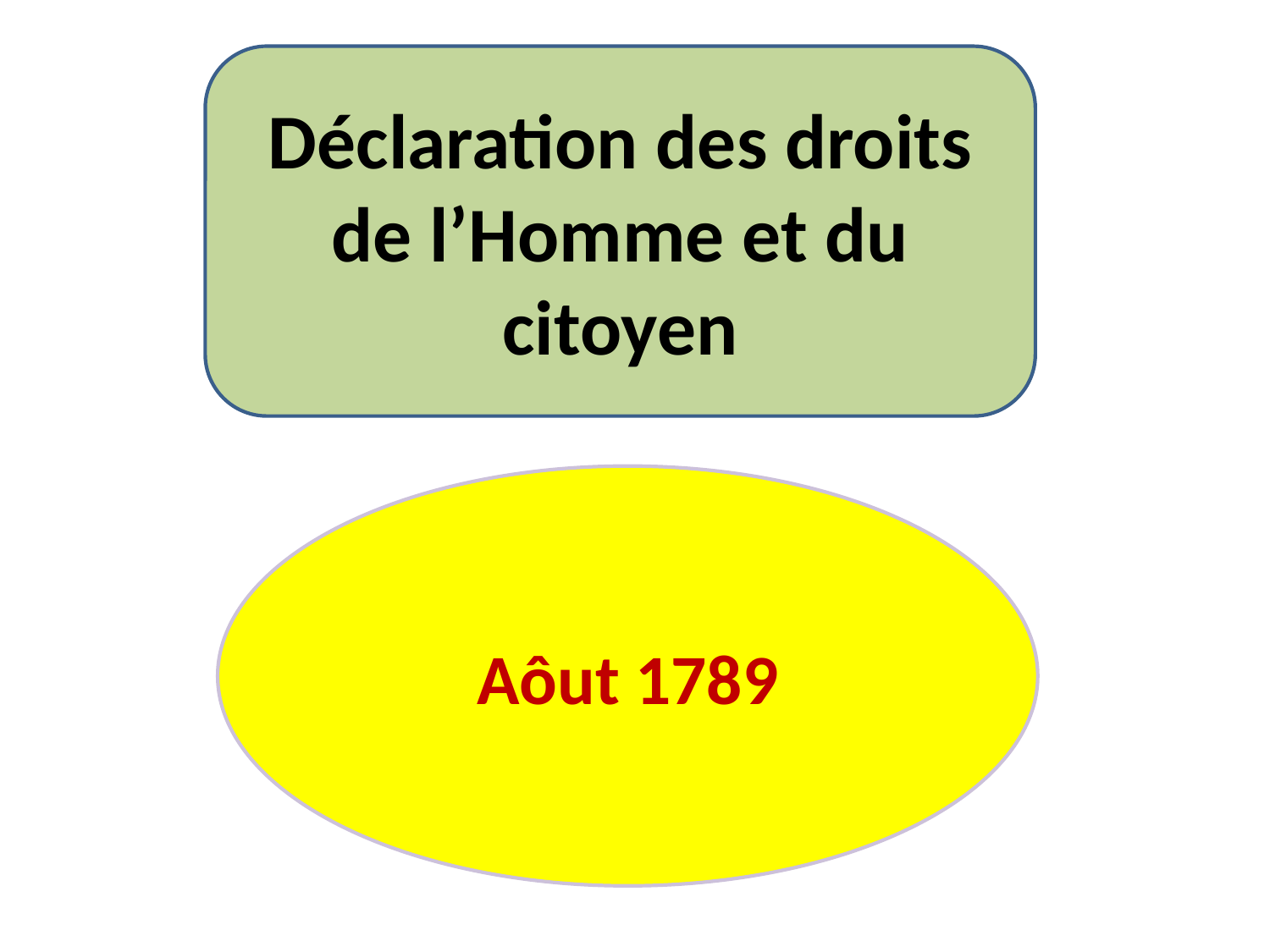

#
Déclaration des droits
de l’Homme et du
citoyen
Aôut 1789